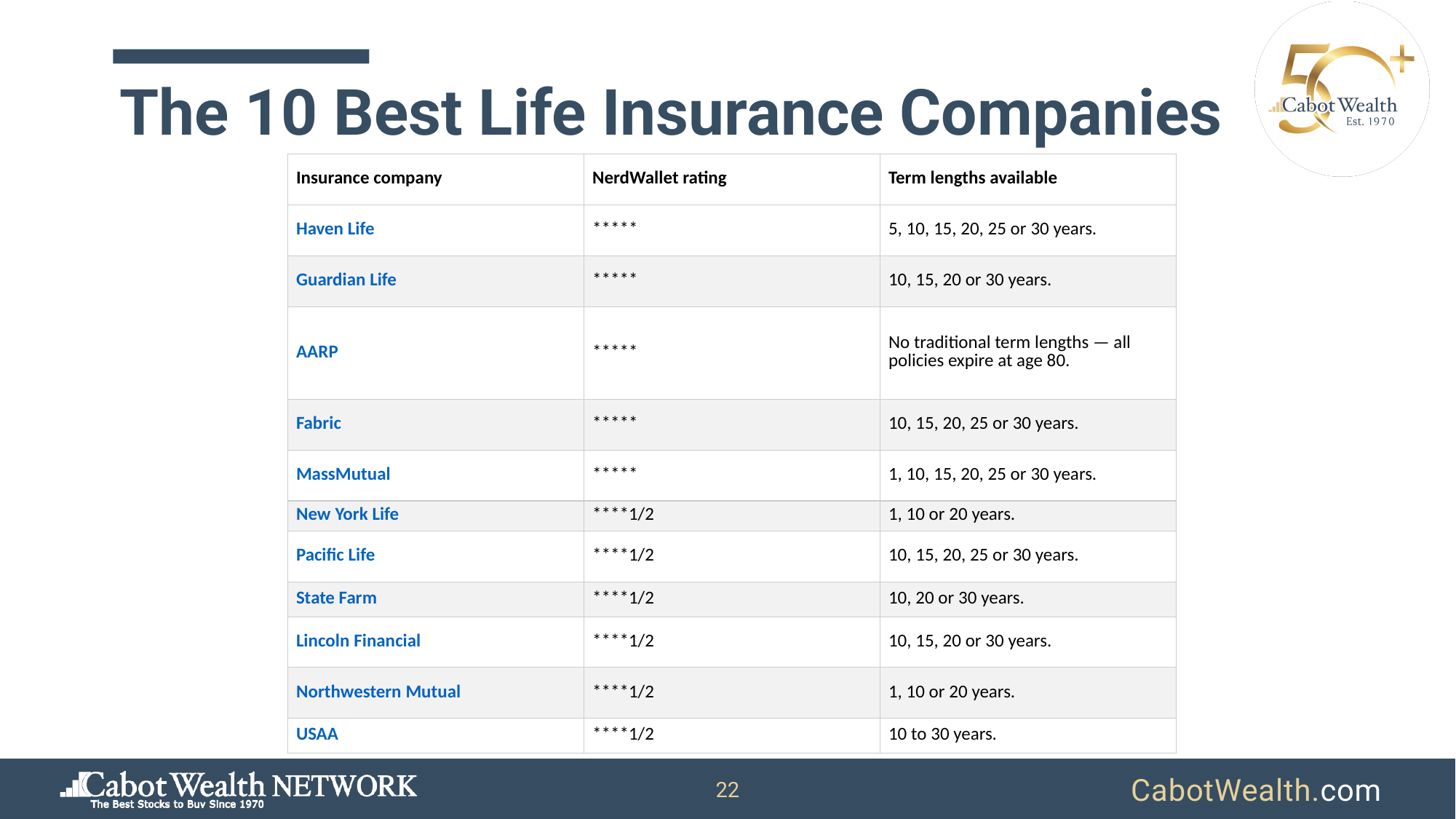

The 10 Best Life Insurance Companies
| Insurance company | NerdWallet rating | Term lengths available |
| --- | --- | --- |
| Haven Life | \*\*\*\*\* | 5, 10, 15, 20, 25 or 30 years. |
| Guardian Life | \*\*\*\*\* | 10, 15, 20 or 30 years. |
| AARP | \*\*\*\*\* | No traditional term lengths — all policies expire at age 80. |
| Fabric | \*\*\*\*\* | 10, 15, 20, 25 or 30 years. |
| MassMutual | \*\*\*\*\* | 1, 10, 15, 20, 25 or 30 years. |
| New York Life | \*\*\*\*1/2 | 1, 10 or 20 years. |
| Pacific Life | \*\*\*\*1/2 | 10, 15, 20, 25 or 30 years. |
| State Farm | \*\*\*\*1/2 | 10, 20 or 30 years. |
| Lincoln Financial | \*\*\*\*1/2 | 10, 15, 20 or 30 years. |
| Northwestern Mutual | \*\*\*\*1/2 | 1, 10 or 20 years. |
| USAA | \*\*\*\*1/2 | 10 to 30 years. |